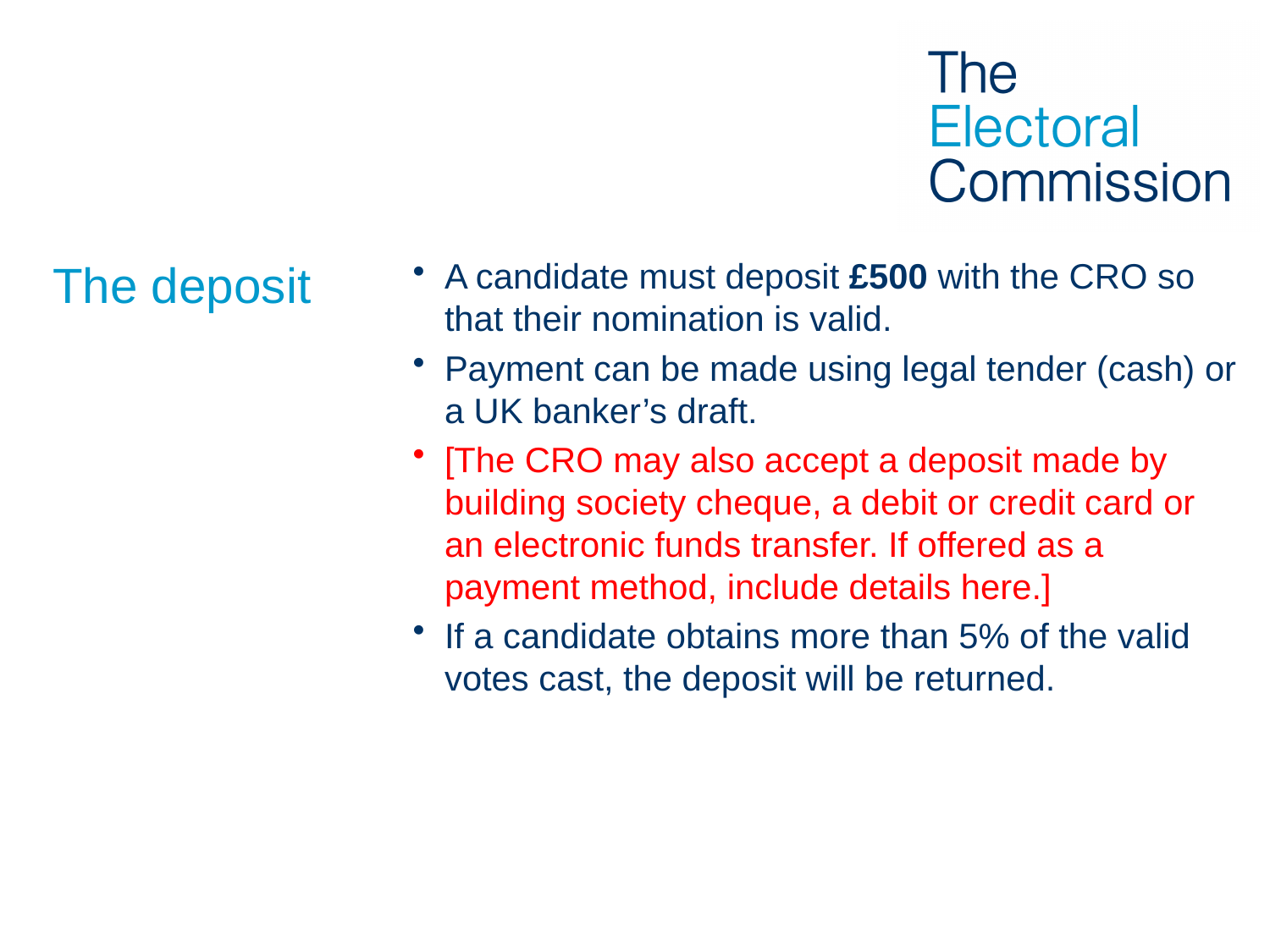

# The deposit
A candidate must deposit £500 with the CRO so that their nomination is valid.
Payment can be made using legal tender (cash) or a UK banker’s draft.
[The CRO may also accept a deposit made by building society cheque, a debit or credit card or an electronic funds transfer. If offered as a payment method, include details here.]
If a candidate obtains more than 5% of the valid votes cast, the deposit will be returned.